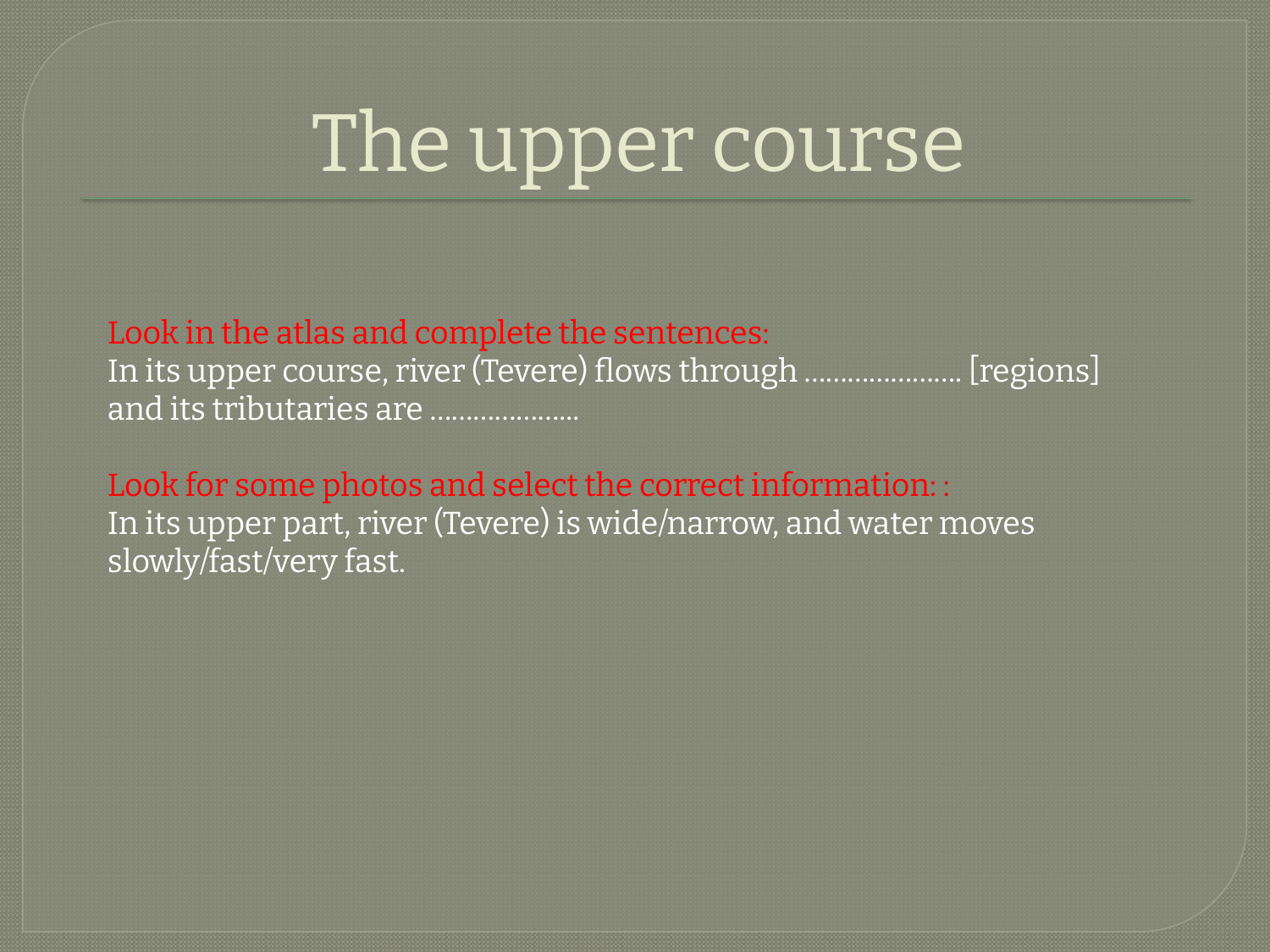

# The upper course
Look in the atlas and complete the sentences:
In its upper course, river (Tevere) flows through …………………. [regions] and its tributaries are ………………...

Look for some photos and select the correct information: :
In its upper part, river (Tevere) is wide/narrow, and water moves slowly/fast/very fast.